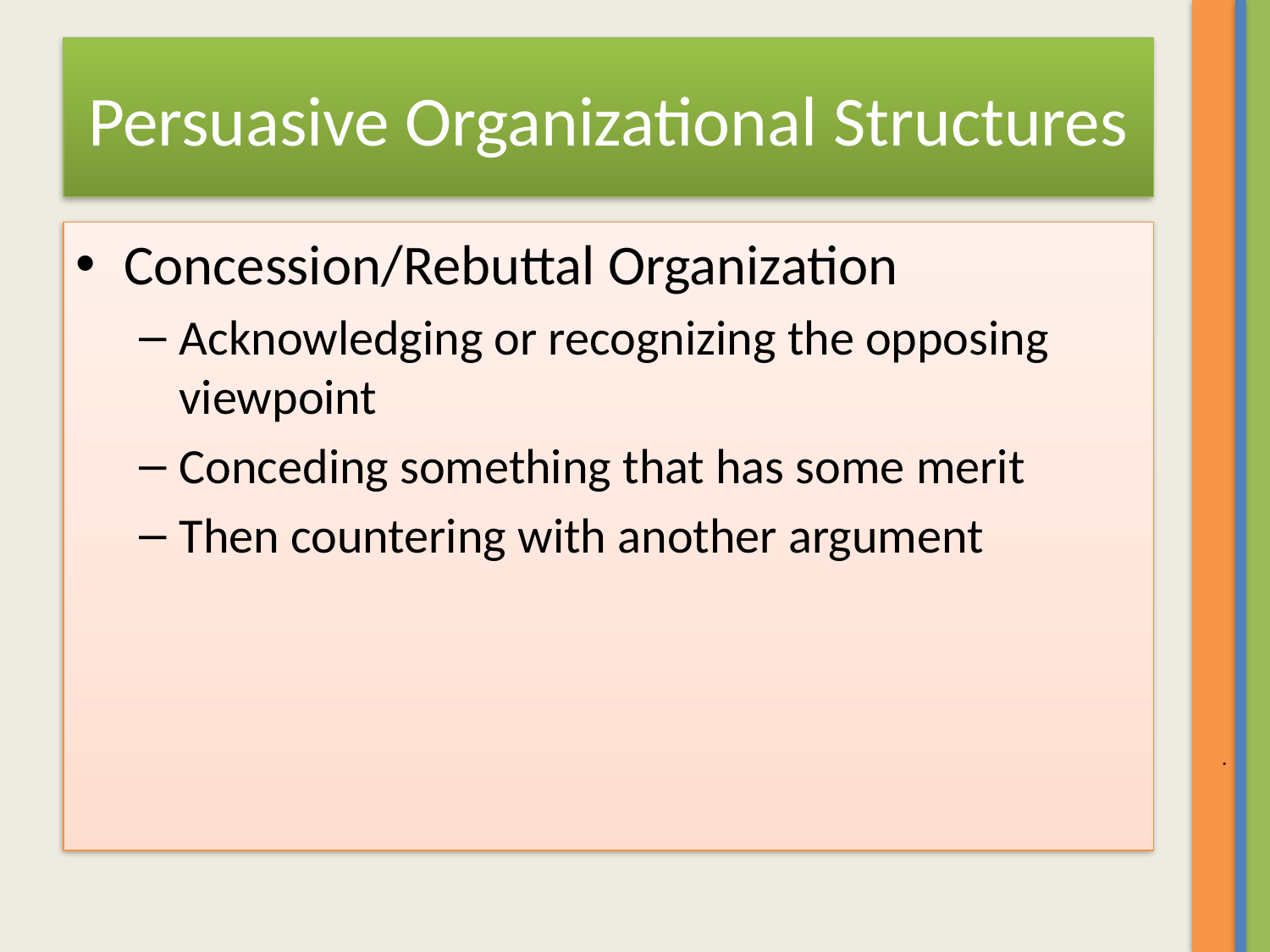

# Persuasive Organizational Structures
.
Concession/Rebuttal Organization
Acknowledging or recognizing the opposing viewpoint
Conceding something that has some merit
Then countering with another argument